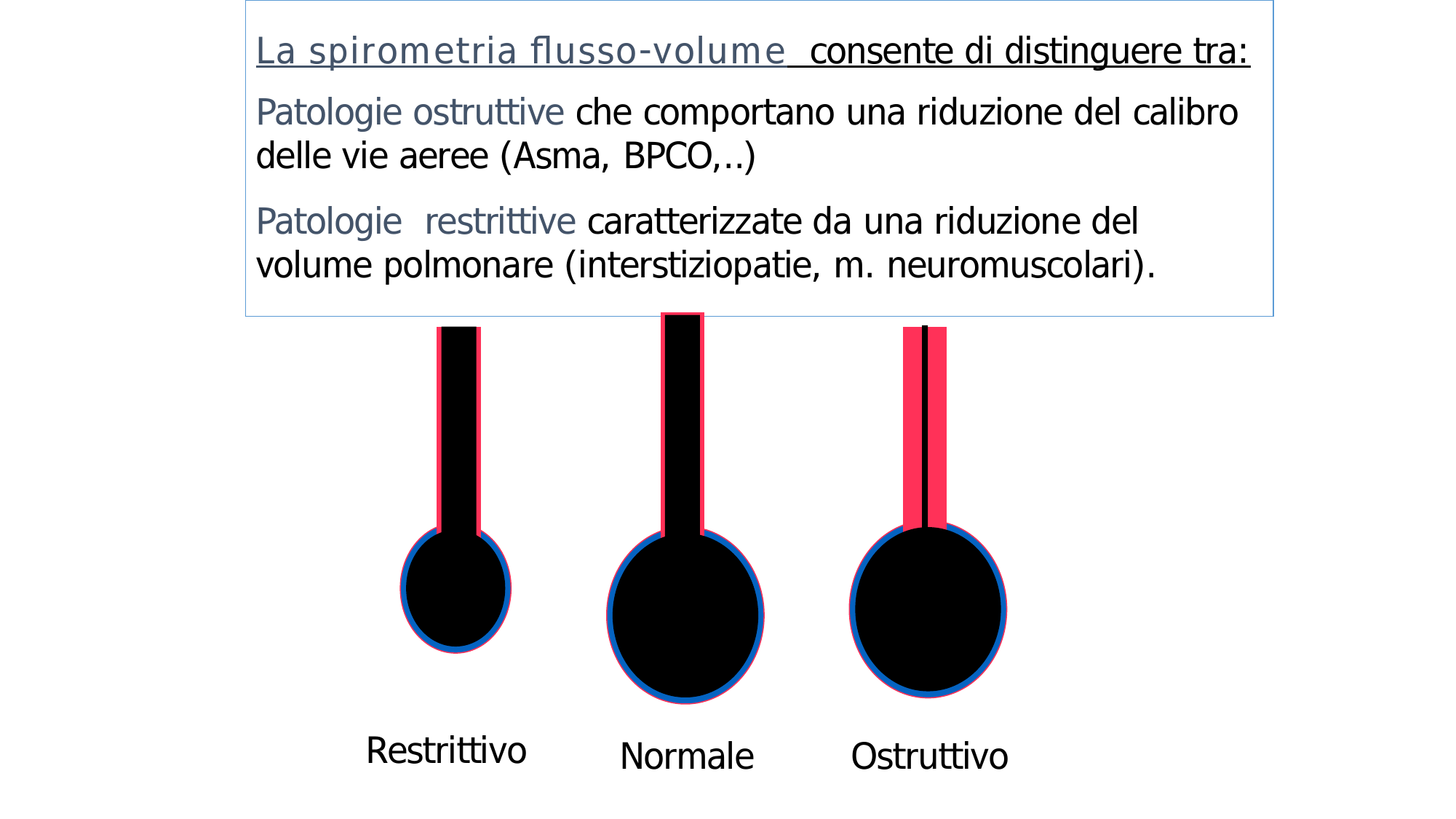

La spirometria flusso-volume  consente di distinguere tra:

Patologie ostruttive che comportano una riduzione del calibro delle vie aeree (Asma, BPCO,..)

Patologie  restrittive caratterizzate da una riduzione del volume polmonare (interstiziopatie, m. neuromuscolari).

Restrittivo
Ostruttivo
Normale